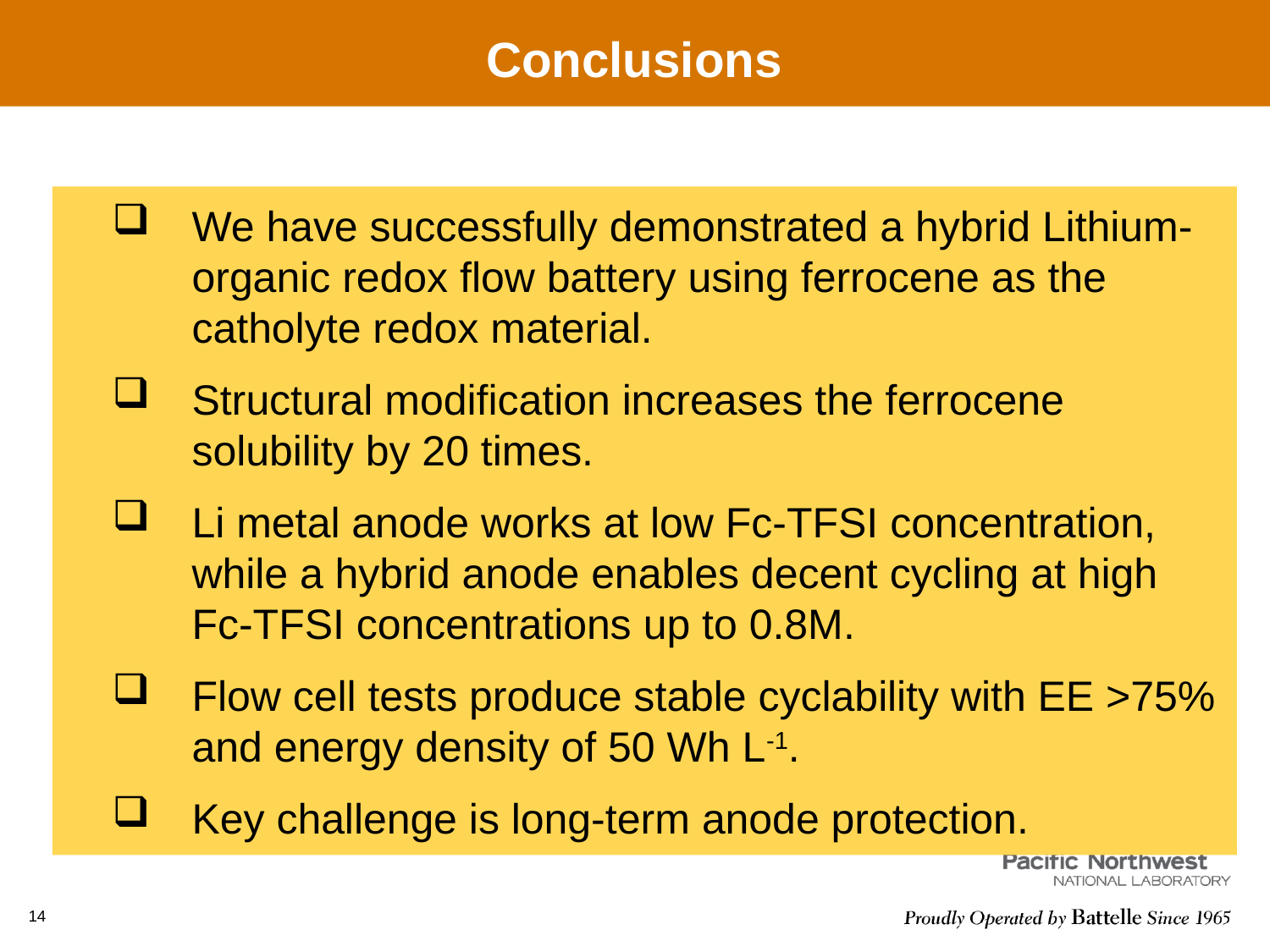

Conclusions
We have successfully demonstrated a hybrid Lithium-organic redox flow battery using ferrocene as the catholyte redox material.
Structural modification increases the ferrocene solubility by 20 times.
Li metal anode works at low Fc-TFSI concentration, while a hybrid anode enables decent cycling at high Fc-TFSI concentrations up to 0.8M.
Flow cell tests produce stable cyclability with EE >75% and energy density of 50 Wh L-1.
Key challenge is long-term anode protection.
14